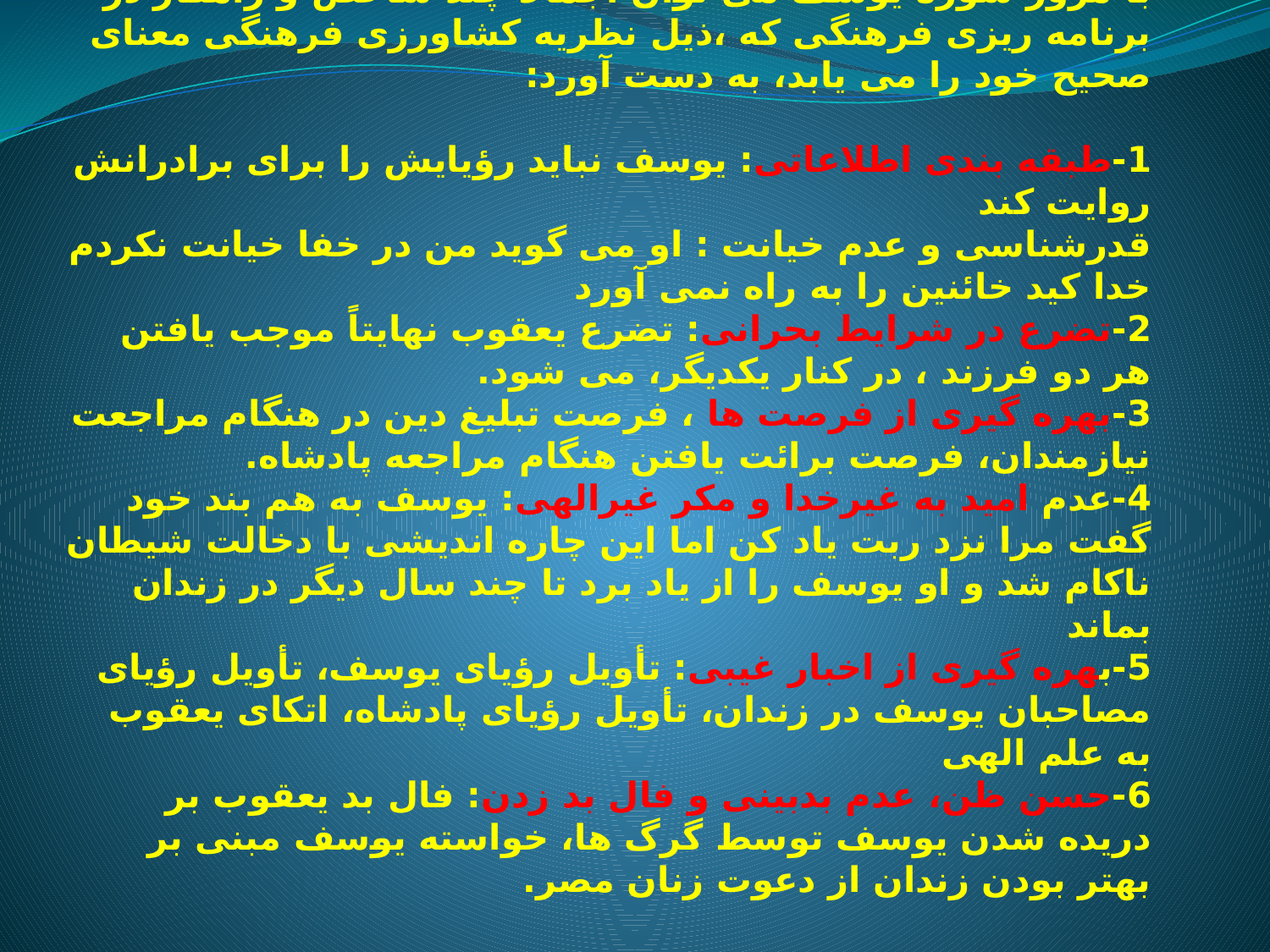

# با مرور سوره یوسف می توان اجمالاً چند شاخص و راهکار در برنامه ریزی فرهنگی که ،ذیل نظریه کشاورزی فرهنگی معنای صحیح خود را می یابد، به دست آورد: 1-طبقه بندی اطلاعاتی: یوسف نباید رؤیایش را برای برادرانش روایت کند قدرشناسی و عدم خیانت : او می گوید من در خفا خیانت نکردم خدا کید خائنین را به راه نمی آورد 2-تضرع در شرایط بحرانی: تضرع یعقوب نهایتاً موجب یافتن هر دو فرزند ، در کنار یکدیگر، می شود. 3-بهره گیری از فرصت ها ، فرصت تبلیغ دین در هنگام مراجعت نیازمندان، فرصت برائت یافتن هنگام مراجعه پادشاه. 4-عدم امید به غیرخدا و مکر غیرالهی: یوسف به هم بند خود گفت مرا نزد ربت یاد کن اما این چاره اندیشی با دخالت شیطان ناکام شد و او یوسف را از یاد برد تا چند سال دیگر در زندان بماند 5-بهره گیری از اخبار غیبی: تأویل رؤیای یوسف، تأویل رؤیای مصاحبان یوسف در زندان، تأویل رؤیای پادشاه، اتکای یعقوب به علم الهی 6-حسن ظن، عدم بدبینی و فال بد زدن: فال بد یعقوب بر دریده شدن یوسف توسط گرگ ها، خواسته یوسف مبنی بر بهتر بودن زندان از دعوت زنان مصر.